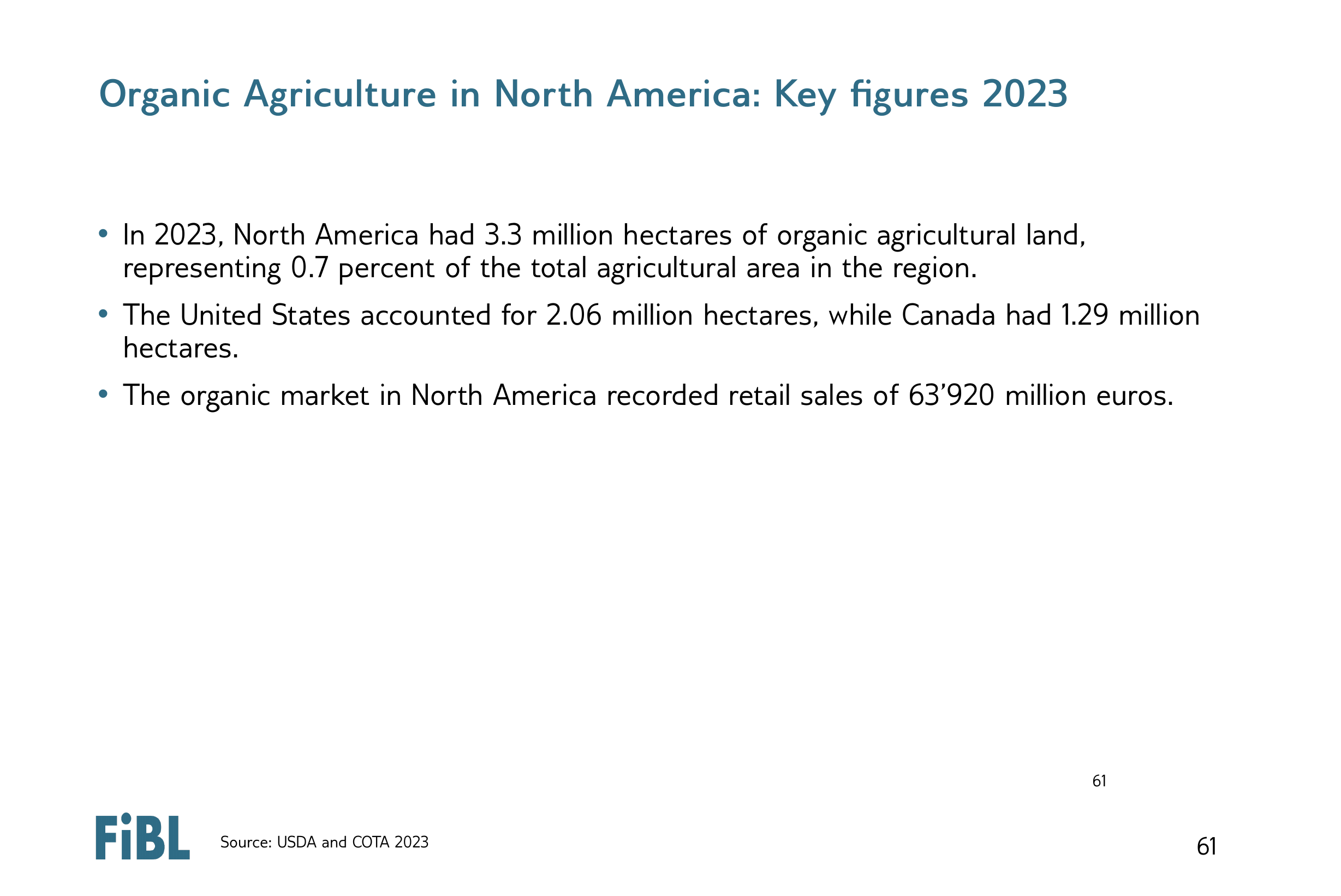

# Organic Agriculture in North America: Key figures 2023
In 2023, North America had 3.3 million hectares of organic agricultural land, representing 0.7 percent of the total agricultural area in the region.
The United States accounted for 2.06 million hectares, while Canada had 1.29 million hectares.
The organic market in North America recorded retail sales of 63’920 million euros.
61
Source: USDA and COTA 2023